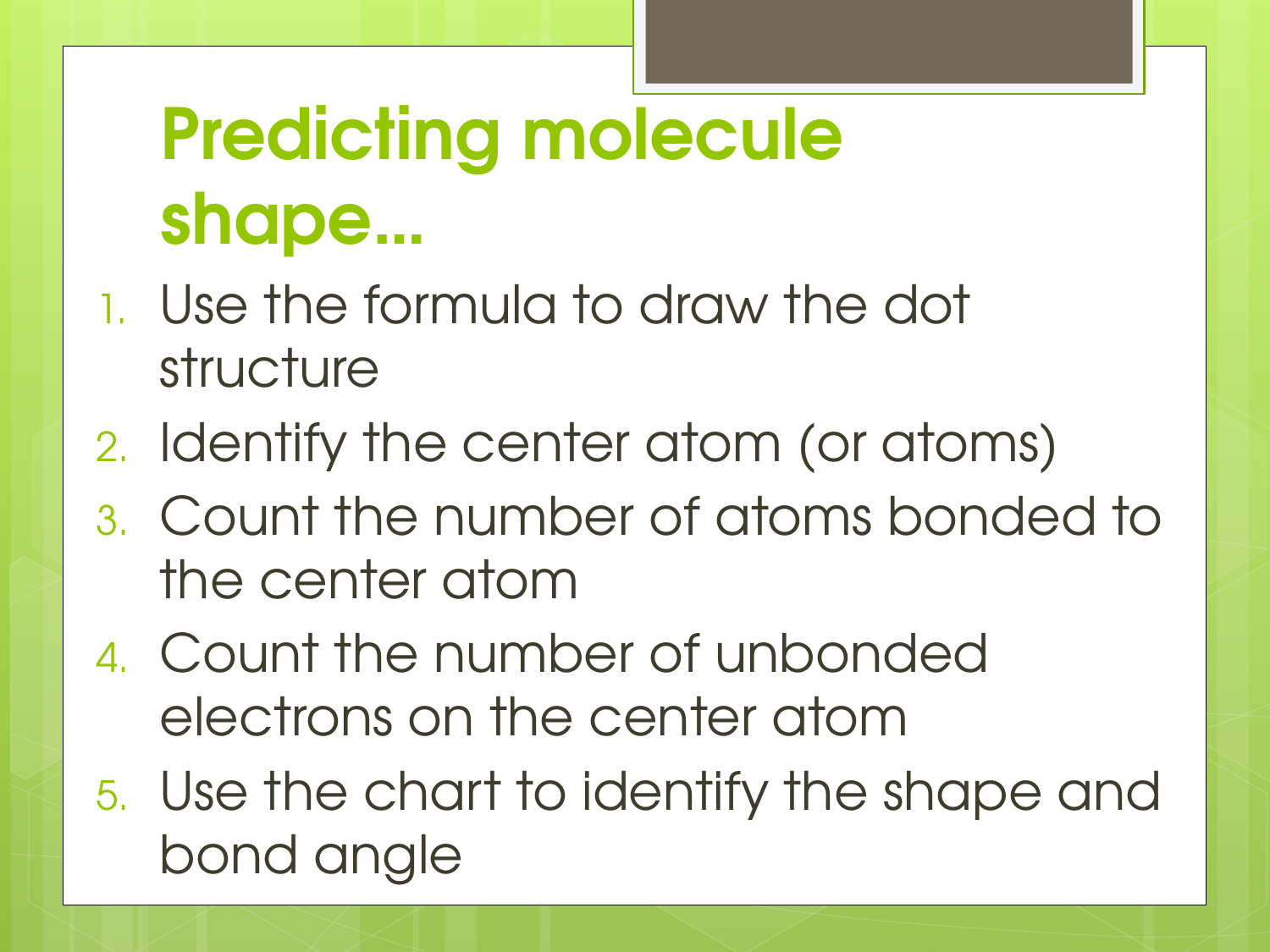

# Predicting molecule shape…
Use the formula to draw the dot structure
Identify the center atom (or atoms)
Count the number of atoms bonded to the center atom
Count the number of unbonded electrons on the center atom
Use the chart to identify the shape and bond angle